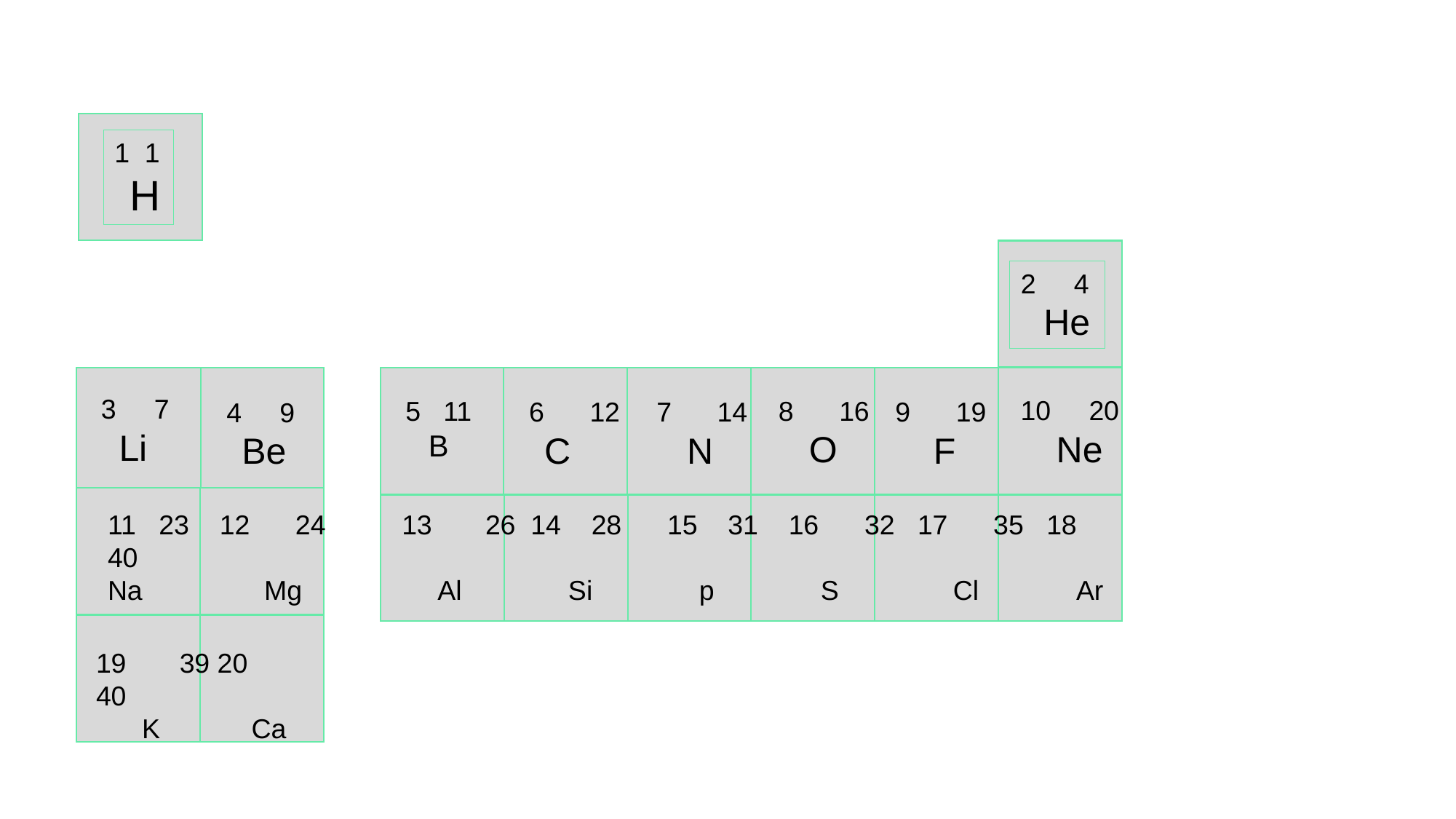

1  1
  H

2     4
   He

3     7
  Li
10     20
    Ne
8      16
    O
5   11
   B
6      12
  C
7      14
    N
9      19
     F
4     9
  Be

11   23    12      24          13       26  14    28      15    31    16      32   17      35   18    40
Na                Mg                  Al              Si              p              S               Cl             Ar

19       39 20     40
      K            Ca